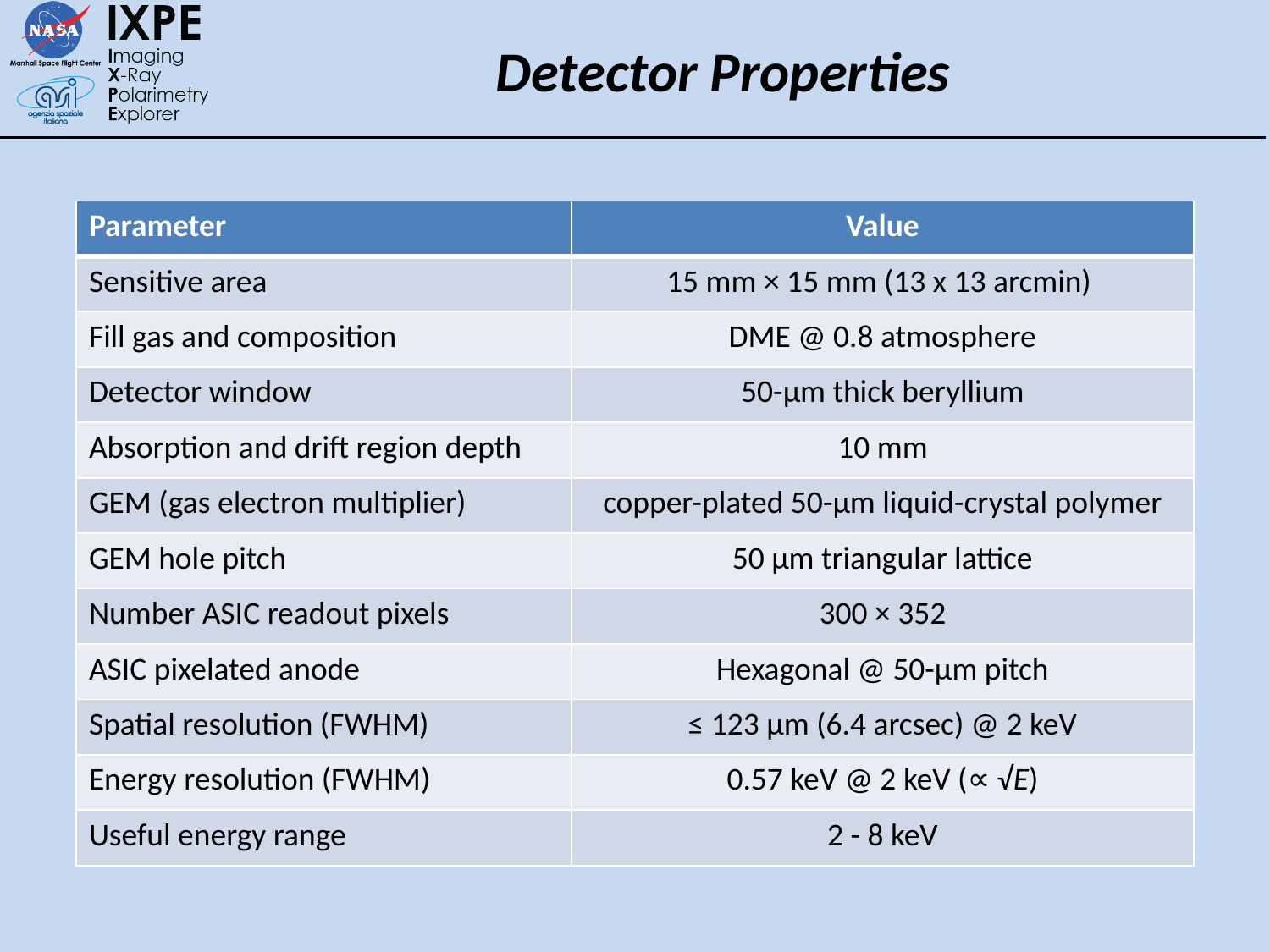

# Detector Properties
| Parameter | Value |
| --- | --- |
| Sensitive area | 15 mm × 15 mm (13 x 13 arcmin) |
| Fill gas and composition | DME @ 0.8 atmosphere |
| Detector window | 50-µm thick beryllium |
| Absorption and drift region depth | 10 mm |
| GEM (gas electron multiplier) | copper-plated 50-µm liquid-crystal polymer |
| GEM hole pitch | 50 µm triangular lattice |
| Number ASIC readout pixels | 300 × 352 |
| ASIC pixelated anode | Hexagonal @ 50-µm pitch |
| Spatial resolution (FWHM) | ≤ 123 µm (6.4 arcsec) @ 2 keV |
| Energy resolution (FWHM) | 0.57 keV @ 2 keV (∝ √E) |
| Useful energy range | 2 - 8 keV |